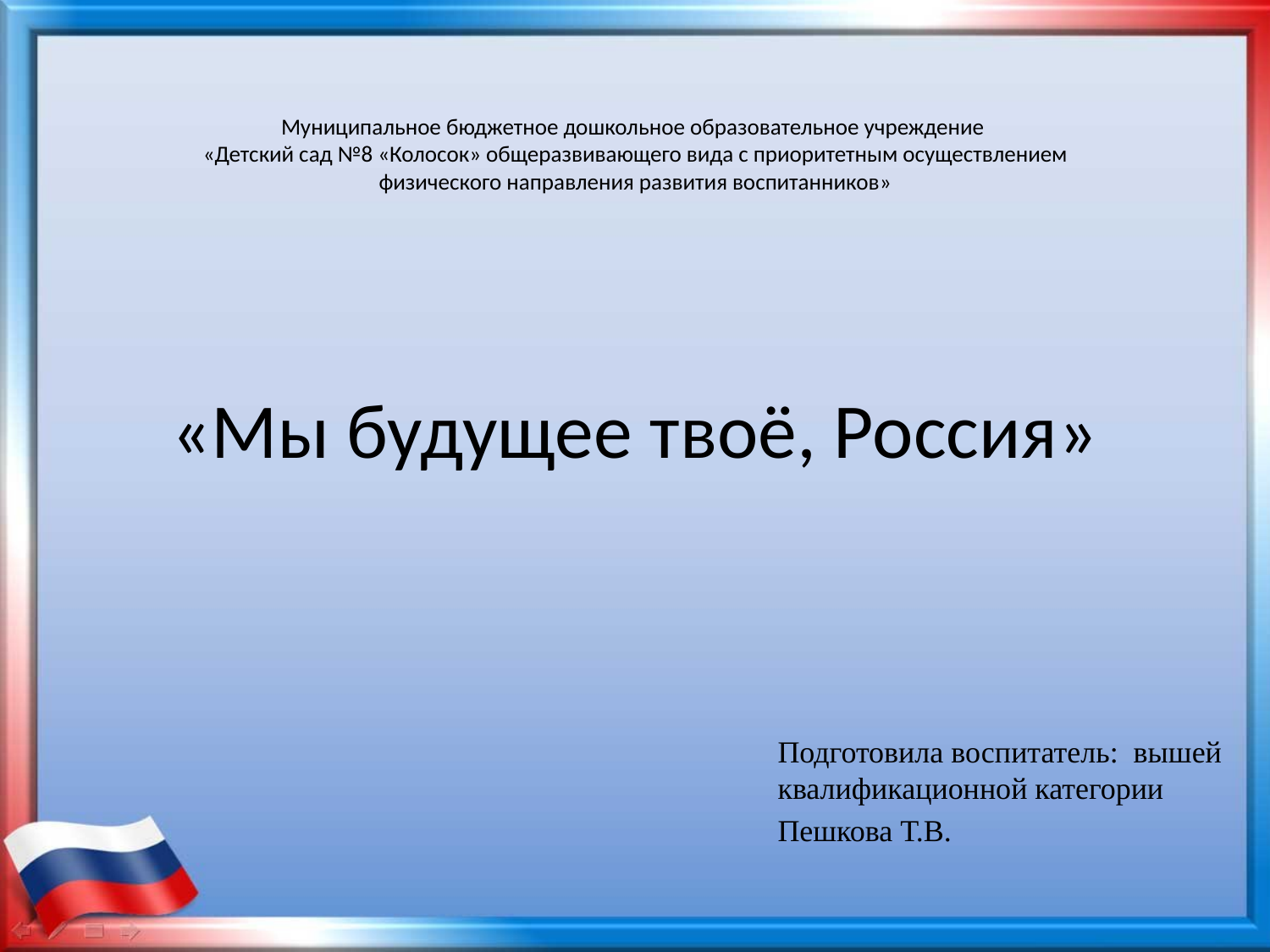

# Муниципальное бюджетное дошкольное образовательное учреждение «Детский сад №8 «Колосок» общеразвивающего вида с приоритетным осуществлением физического направления развития воспитанников» «Мы будущее твоё, Россия»
Подготовила воспитатель:  вышей квалификационной категории
Пешкова Т.В.